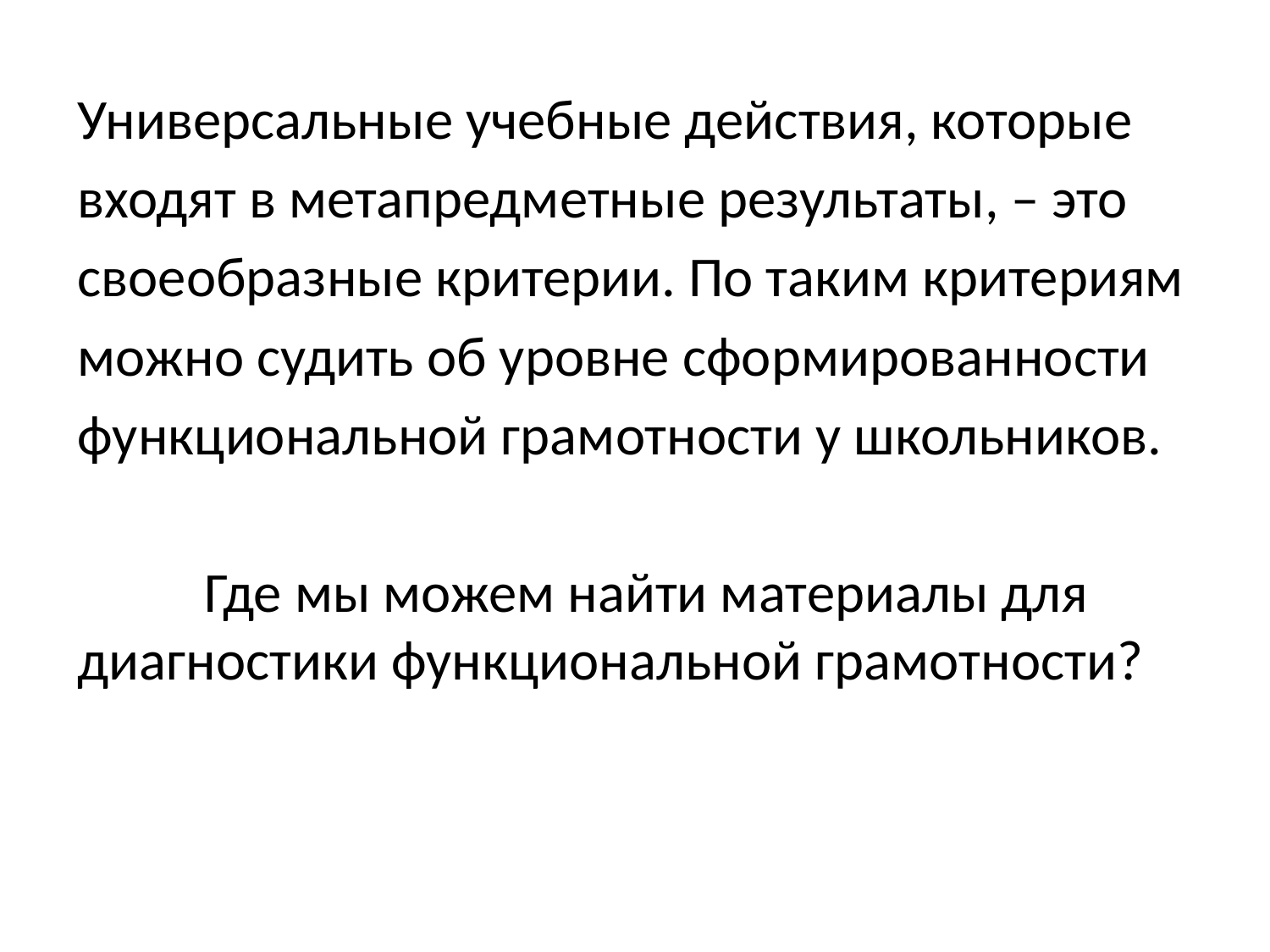

Универсальные учебные действия, которые
входят в метапредметные результаты, – это
своеобразные критерии. По таким критериям
можно судить об уровне сформированности
функциональной грамотности у школьников.

	Где мы можем найти материалы для диагностики функциональной грамотности?